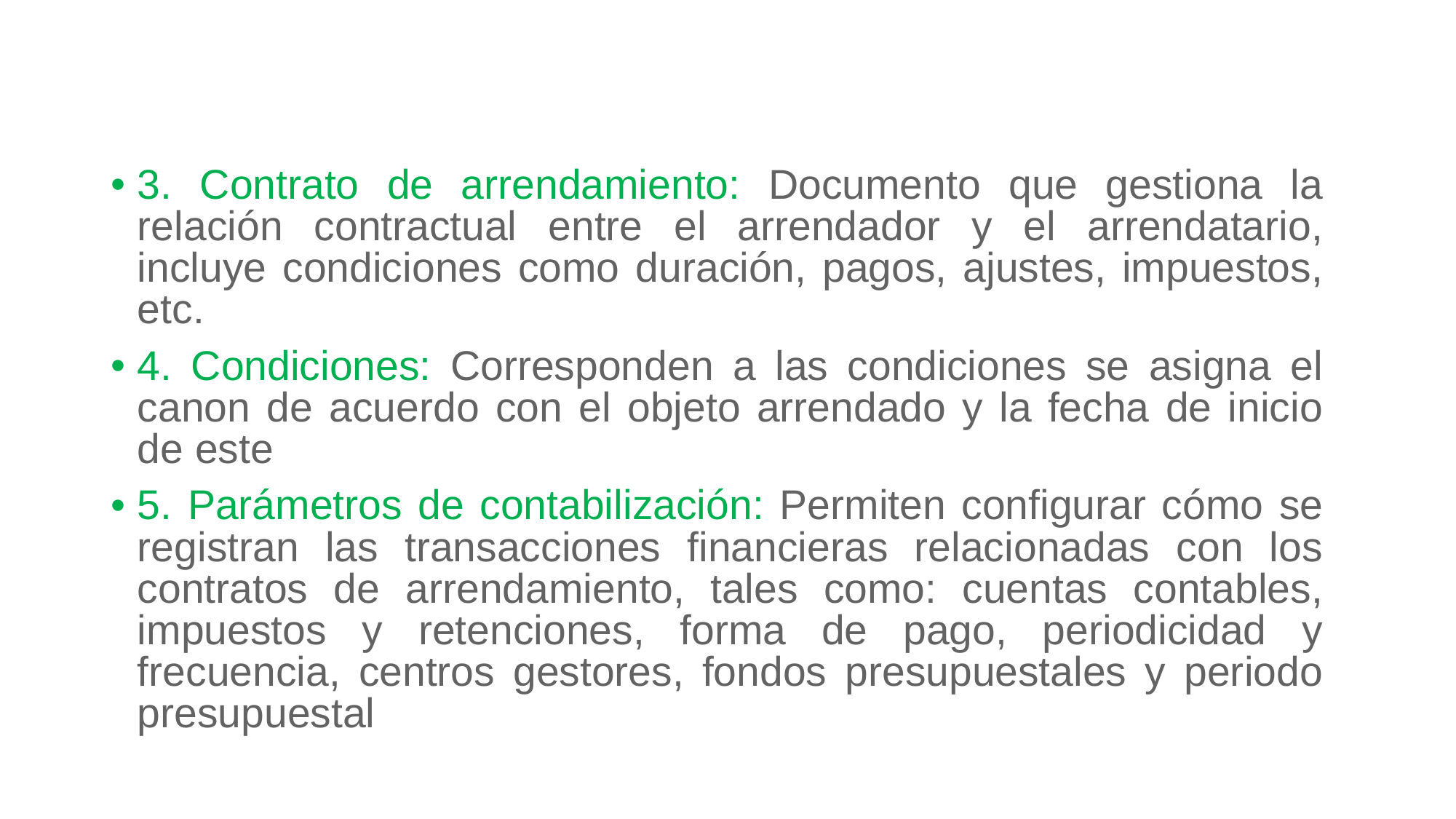

3. Contrato de arrendamiento: Documento que gestiona la relación contractual entre el arrendador y el arrendatario, incluye condiciones como duración, pagos, ajustes, impuestos, etc.
4. Condiciones: Corresponden a las condiciones se asigna el canon de acuerdo con el objeto arrendado y la fecha de inicio de este
5. Parámetros de contabilización: Permiten configurar cómo se registran las transacciones financieras relacionadas con los contratos de arrendamiento, tales como: cuentas contables, impuestos y retenciones, forma de pago, periodicidad y frecuencia, centros gestores, fondos presupuestales y periodo presupuestal